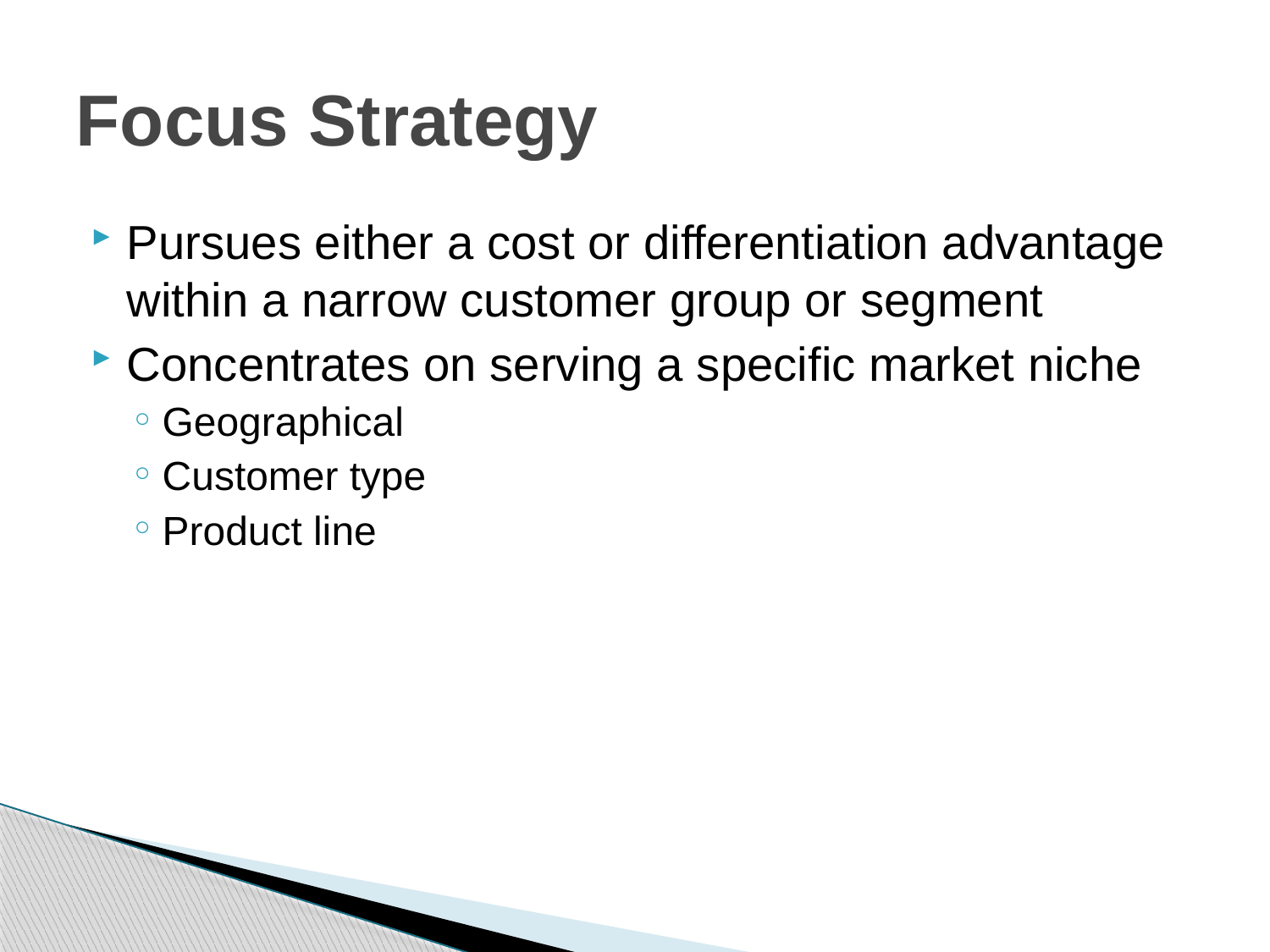

# Focus Strategy
Pursues either a cost or differentiation advantage within a narrow customer group or segment
Concentrates on serving a specific market niche
Geographical
Customer type
Product line